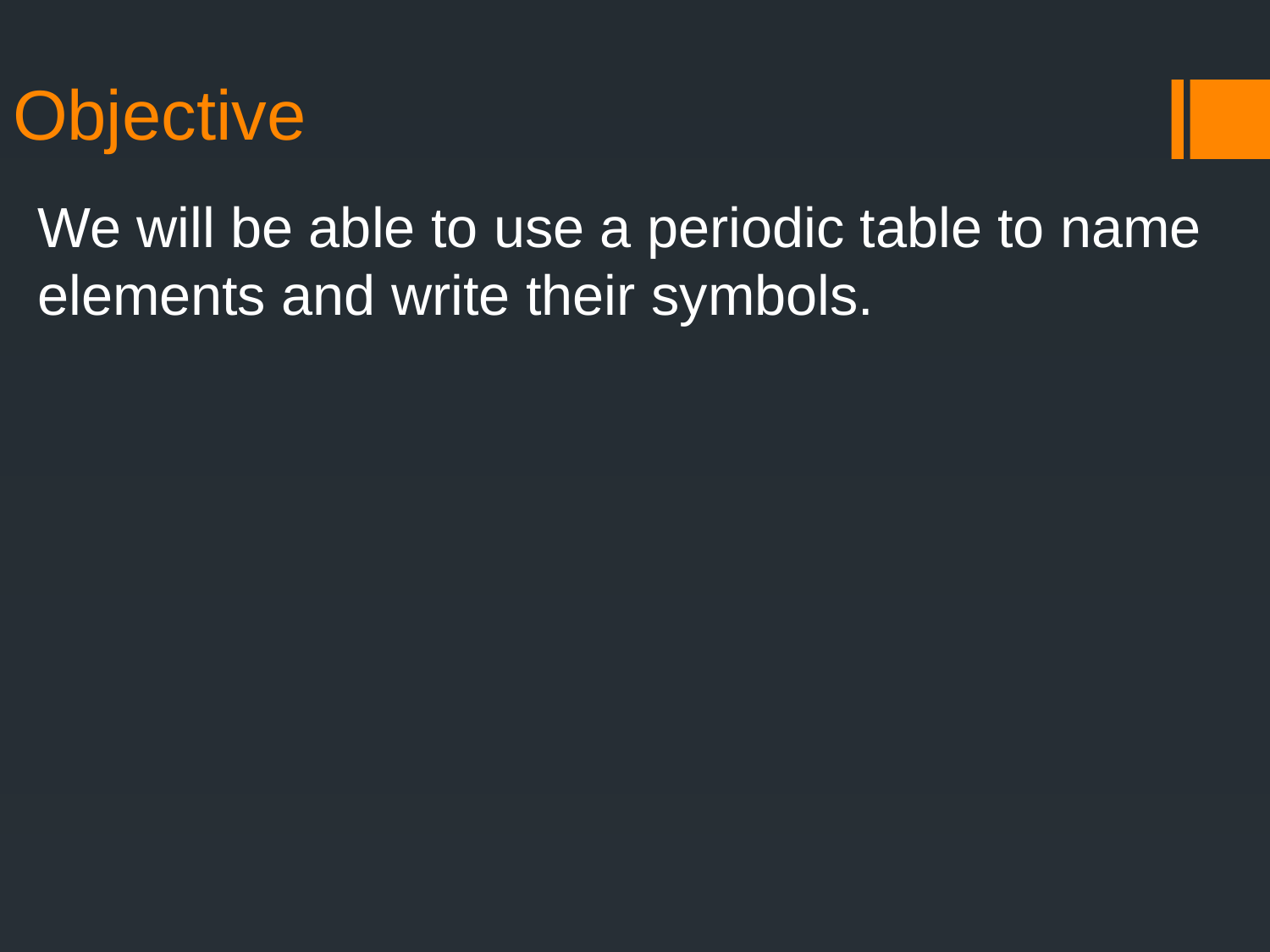

# Objective
We will be able to use a periodic table to name elements and write their symbols.